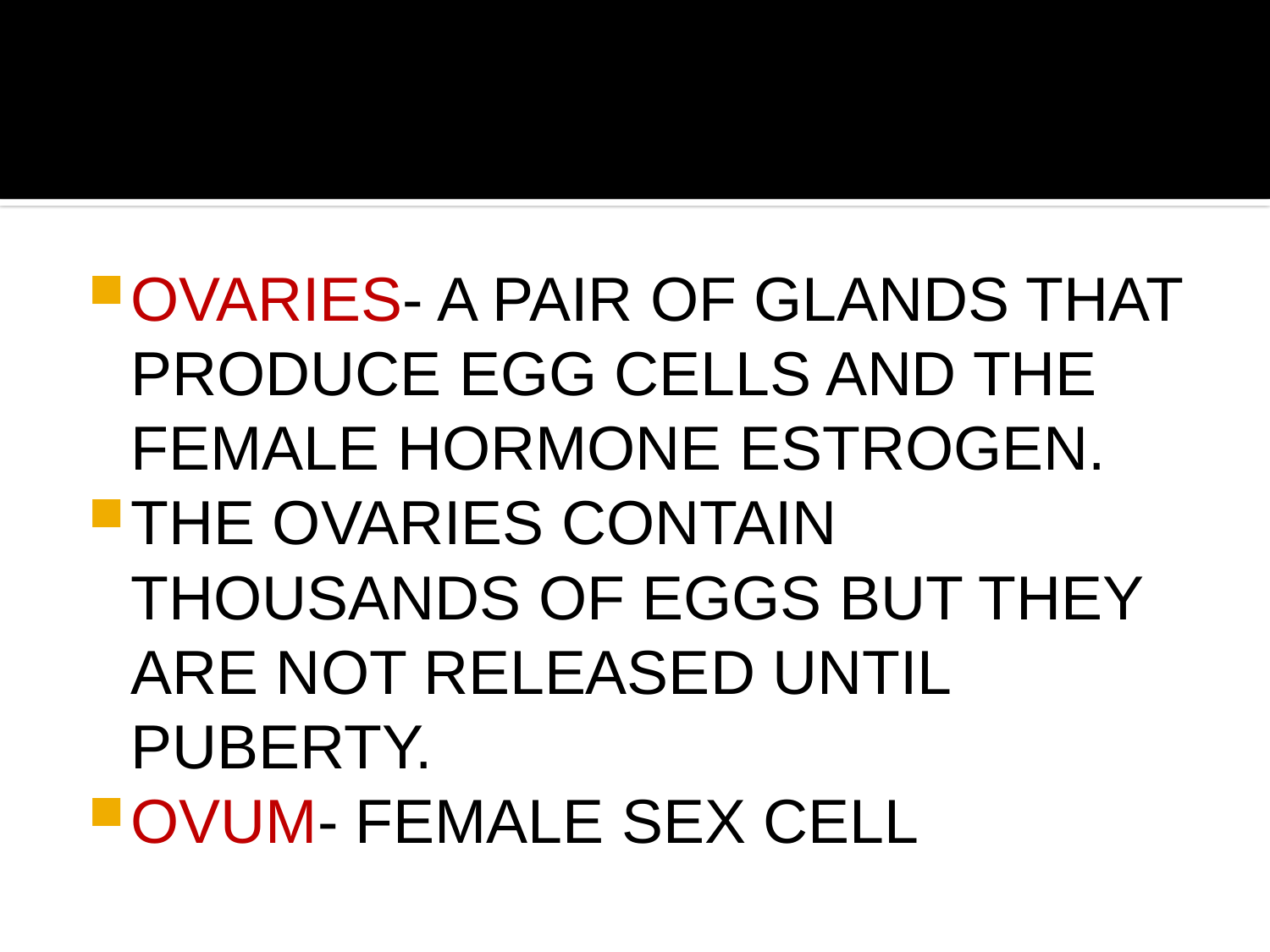

#
OVARIES- A PAIR OF GLANDS THAT PRODUCE EGG CELLS AND THE FEMALE HORMONE ESTROGEN.
THE OVARIES CONTAIN THOUSANDS OF EGGS BUT THEY ARE NOT RELEASED UNTIL PUBERTY.
OVUM- FEMALE SEX CELL